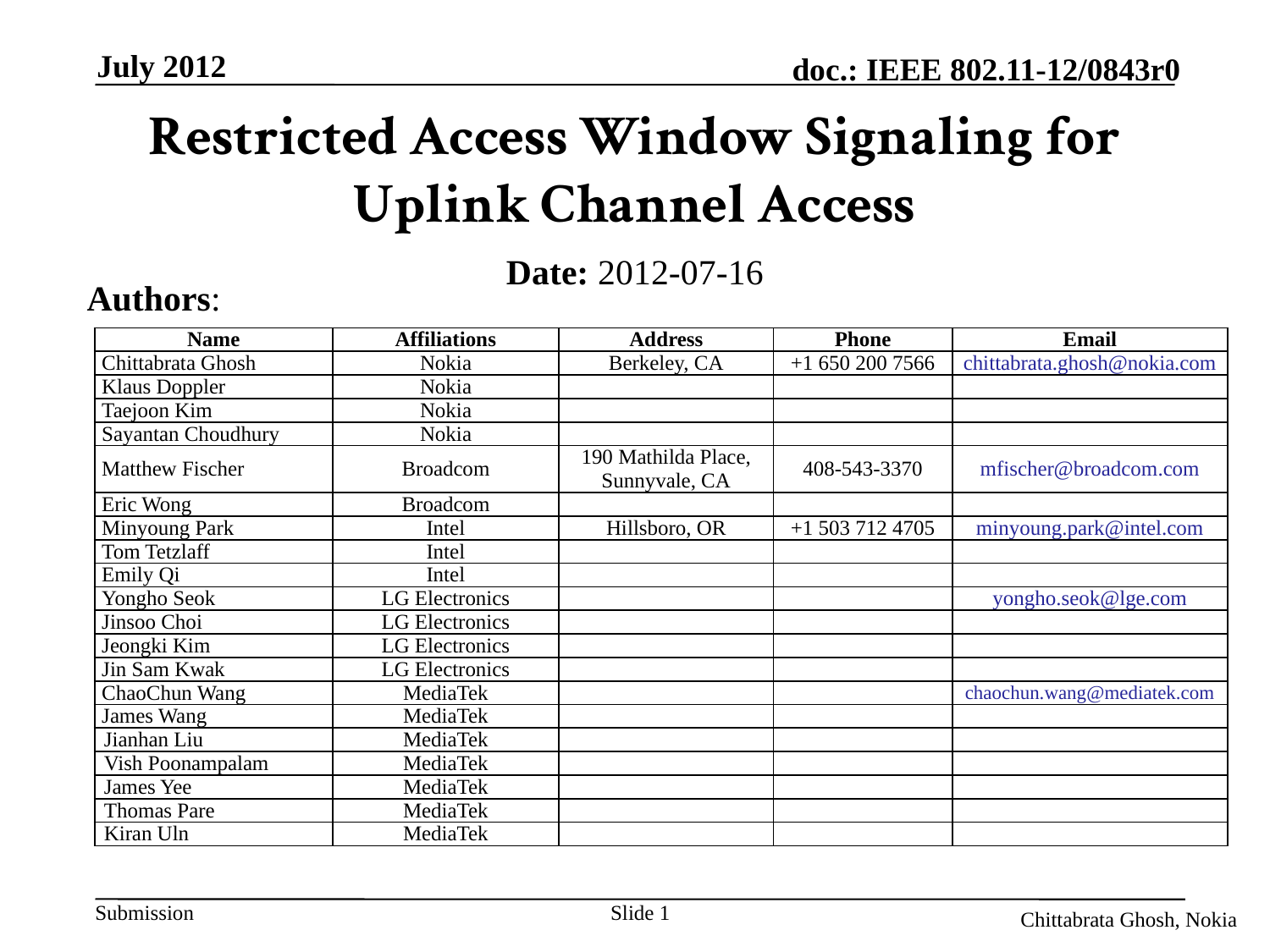

July 2012
Restricted Access Window Signaling for Uplink Channel Access
Date: 2012-07-16
Authors:
| Name | Affiliations | Address | Phone | Email |
| --- | --- | --- | --- | --- |
| Chittabrata Ghosh | Nokia | Berkeley, CA | +1 650 200 7566 | chittabrata.ghosh@nokia.com |
| Klaus Doppler | Nokia |  |  |  |
| Taejoon Kim | Nokia |  |  |  |
| Sayantan Choudhury | Nokia |  |  |  |
| Matthew Fischer | Broadcom | 190 Mathilda Place, Sunnyvale, CA | 408-543-3370 | mfischer@broadcom.com |
| Eric Wong | Broadcom |  |  |  |
| Minyoung Park | Intel | Hillsboro, OR | +1 503 712 4705 | minyoung.park@intel.com |
| Tom Tetzlaff | Intel |  |  |  |
| Emily Qi | Intel |  |  |  |
| Yongho Seok | LG Electronics |  |  | yongho.seok@lge.com |
| Jinsoo Choi | LG Electronics |  |  |  |
| Jeongki Kim | LG Electronics |  |  |  |
| Jin Sam Kwak | LG Electronics |  |  |  |
| ChaoChun Wang | MediaTek |  |  | chaochun.wang@mediatek.com |
| James Wang | MediaTek |  |  |  |
| Jianhan Liu | MediaTek |  |  |  |
| Vish Poonampalam | MediaTek |  |  |  |
| James Yee | MediaTek |  |  |  |
| Thomas Pare | MediaTek |  |  |  |
| Kiran Uln | MediaTek |  |  |  |
Slide 1
Chittabrata Ghosh, Nokia